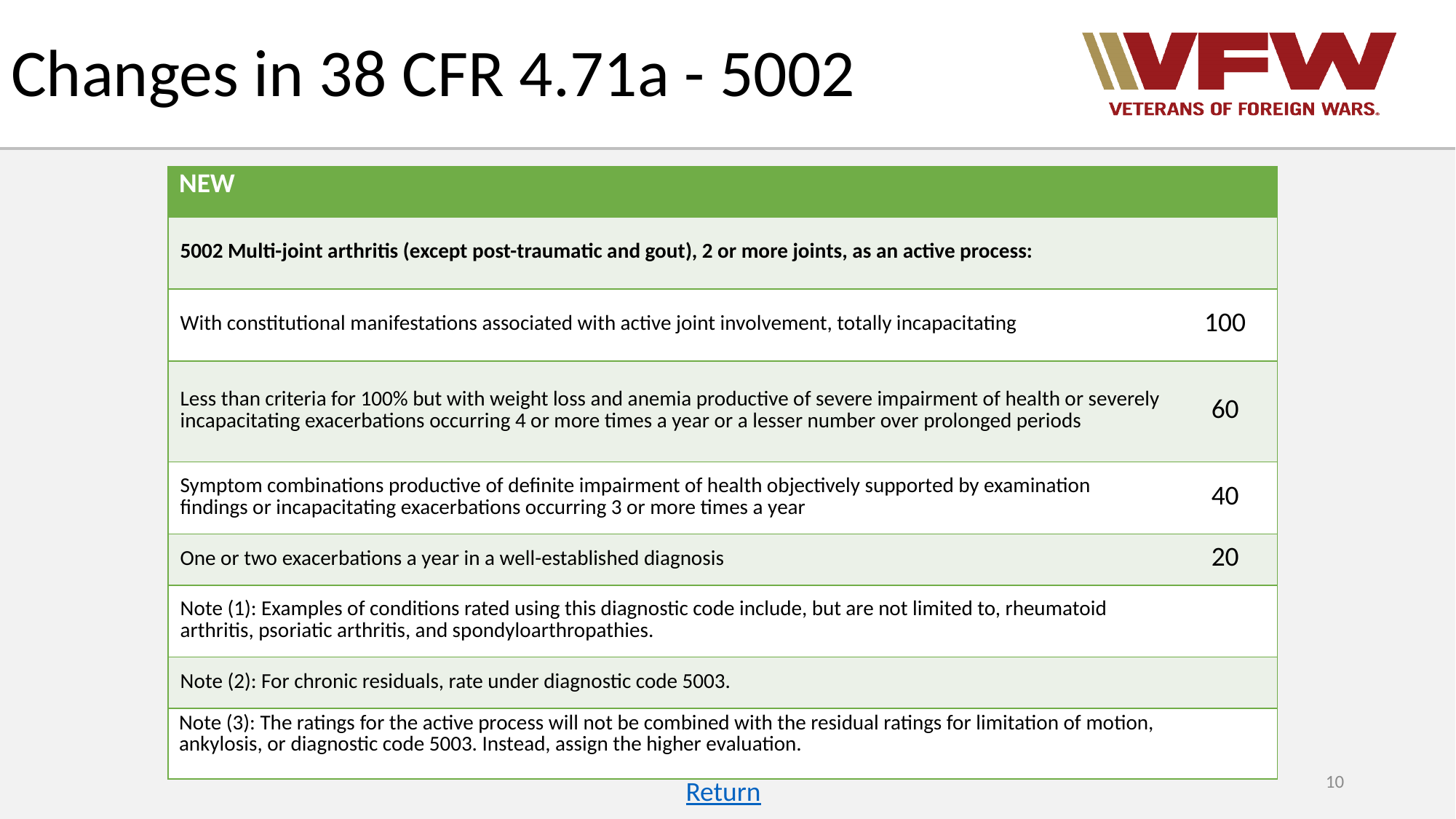

# Changes in 38 CFR 4.71a - 5002
| NEW |  |
| --- | --- |
| 5002 Multi-joint arthritis (except post-traumatic and gout), 2 or more joints, as an active process: |  |
| With constitutional manifestations associated with active joint involvement, totally incapacitating | 100 |
| Less than criteria for 100% but with weight loss and anemia productive of severe impairment of health or severely incapacitating exacerbations occurring 4 or more times a year or a lesser number over prolonged periods | 60 |
| Symptom combinations productive of definite impairment of health objectively supported by examination findings or incapacitating exacerbations occurring 3 or more times a year | 40 |
| One or two exacerbations a year in a well-established diagnosis | 20 |
| Note (1): Examples of conditions rated using this diagnostic code include, but are not limited to, rheumatoid arthritis, psoriatic arthritis, and spondyloarthropathies. |  |
| Note (2): For chronic residuals, rate under diagnostic code 5003. |  |
| Note (3): The ratings for the active process will not be combined with the residual ratings for limitation of motion, ankylosis, or diagnostic code 5003. Instead, assign the higher evaluation. |  |
10
Return